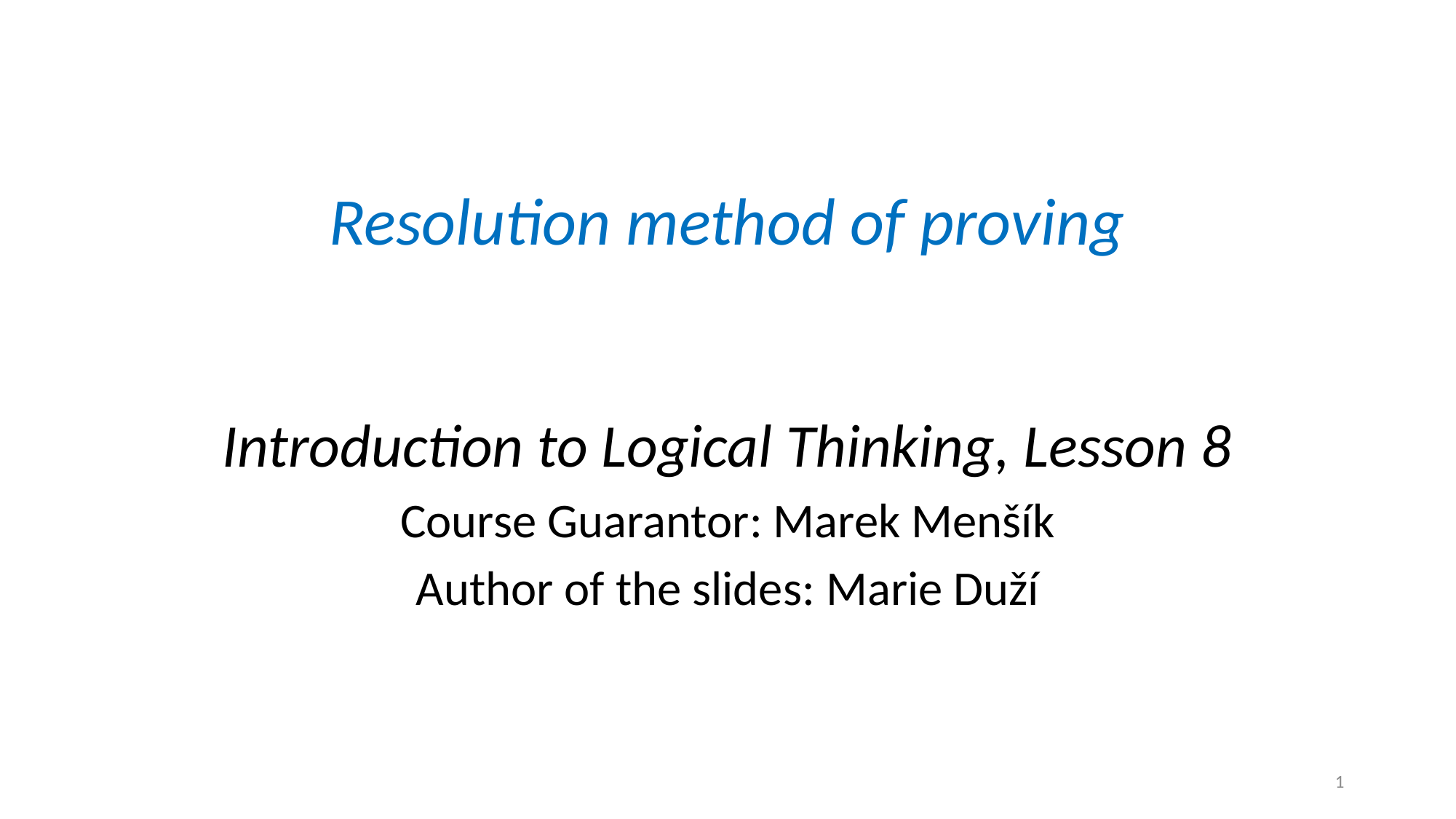

# Resolution method of proving
Introduction to Logical Thinking, Lesson 8
Course Guarantor: Marek Menšík
Author of the slides: Marie Duží
1